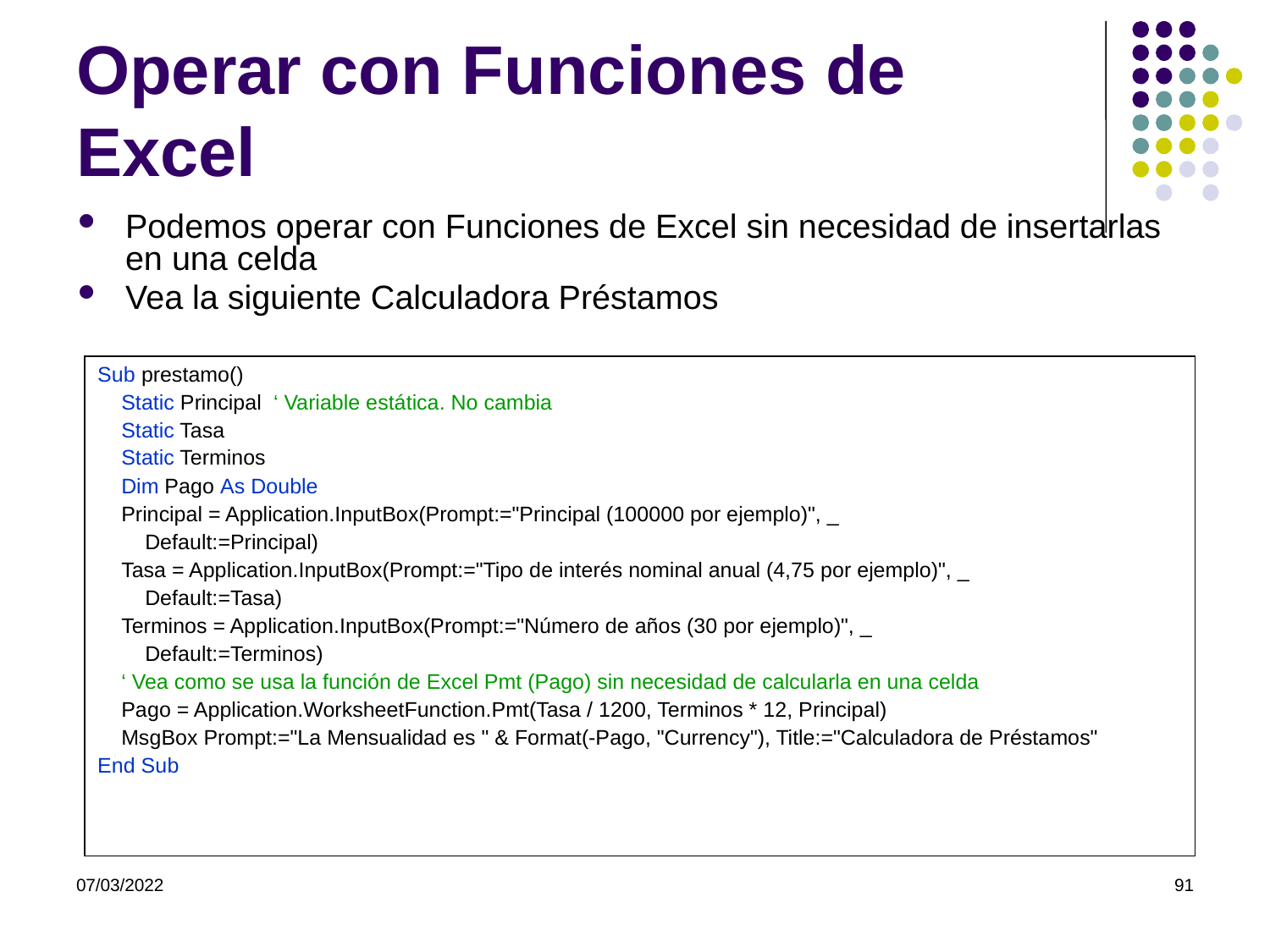

# Operar con Funciones de Excel
Podemos operar con Funciones de Excel sin necesidad de insertarlas en una celda
Vea la siguiente Calculadora Préstamos
| Sub prestamo() Static Principal ‘ Variable estática. No cambia Static Tasa Static Terminos Dim Pago As Double Principal = Application.InputBox(Prompt:="Principal (100000 por ejemplo)", \_ Default:=Principal) Tasa = Application.InputBox(Prompt:="Tipo de interés nominal anual (4,75 por ejemplo)", \_ Default:=Tasa) Terminos = Application.InputBox(Prompt:="Número de años (30 por ejemplo)", \_ Default:=Terminos) ‘ Vea como se usa la función de Excel Pmt (Pago) sin necesidad de calcularla en una celda Pago = Application.WorksheetFunction.Pmt(Tasa / 1200, Terminos \* 12, Principal) MsgBox Prompt:="La Mensualidad es " & Format(-Pago, "Currency"), Title:="Calculadora de Préstamos" End Sub |
| --- |
07/03/2022
91